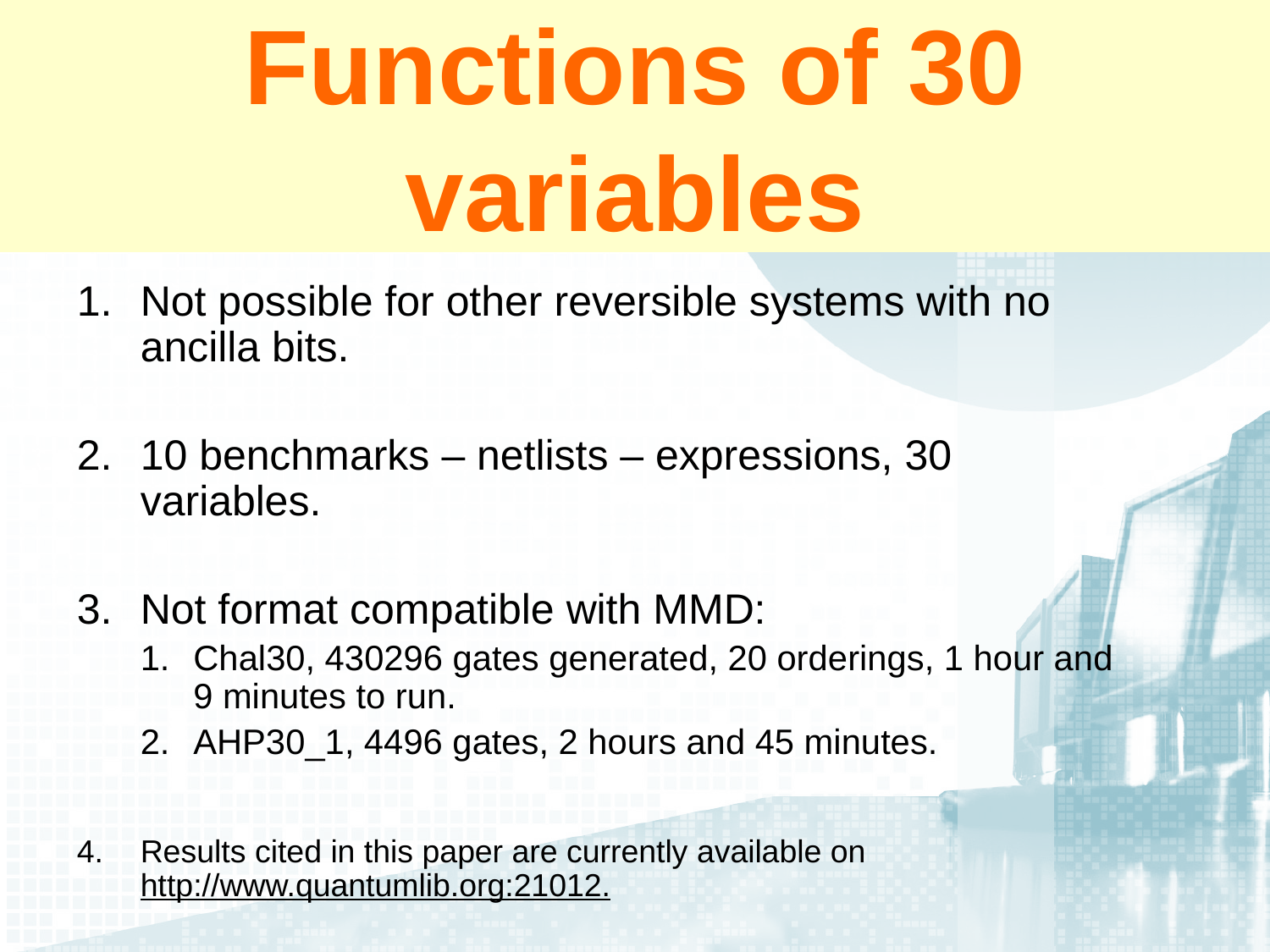

# Functions of 30 variables
Not possible for other reversible systems with no ancilla bits.

10 benchmarks – netlists – expressions, 30 variables.

Not format compatible with MMD:
Chal30, 430296 gates generated, 20 orderings, 1 hour and 9 minutes to run.
AHP30_1, 4496 gates, 2 hours and 45 minutes.

Results cited in this paper are currently available on http://www.quantumlib.org:21012.